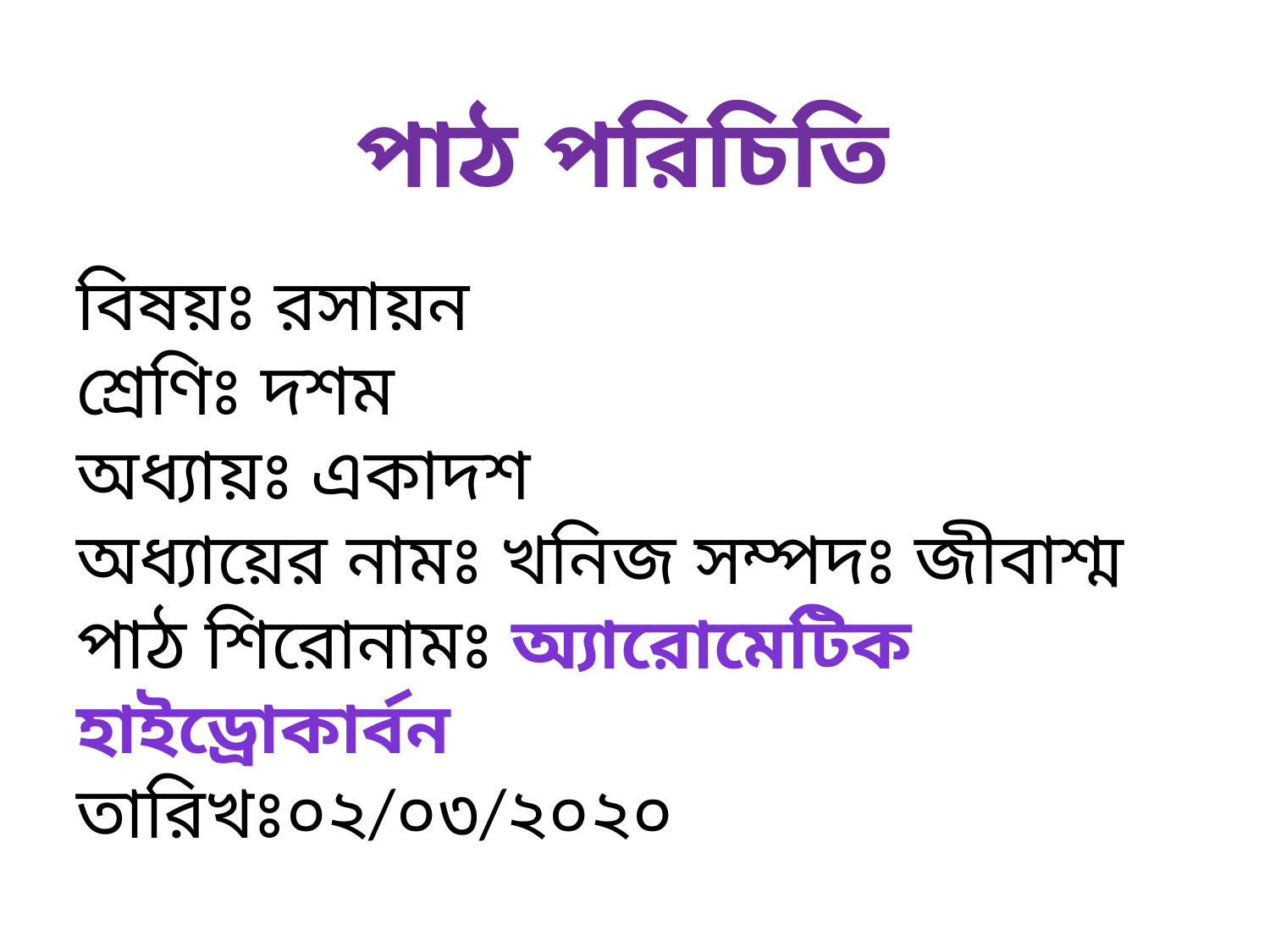

পাঠ পরিচিতি
বিষয়ঃ রসায়ন
শ্রেণিঃ দশম
অধ্যায়ঃ একাদশ
অধ্যায়ের নামঃ খনিজ সম্পদঃ জীবাশ্ম
পাঠ শিরোনামঃ অ্যারোমেটিক হাইড্রোকার্বন
তারিখঃ০২/০৩/২০২০